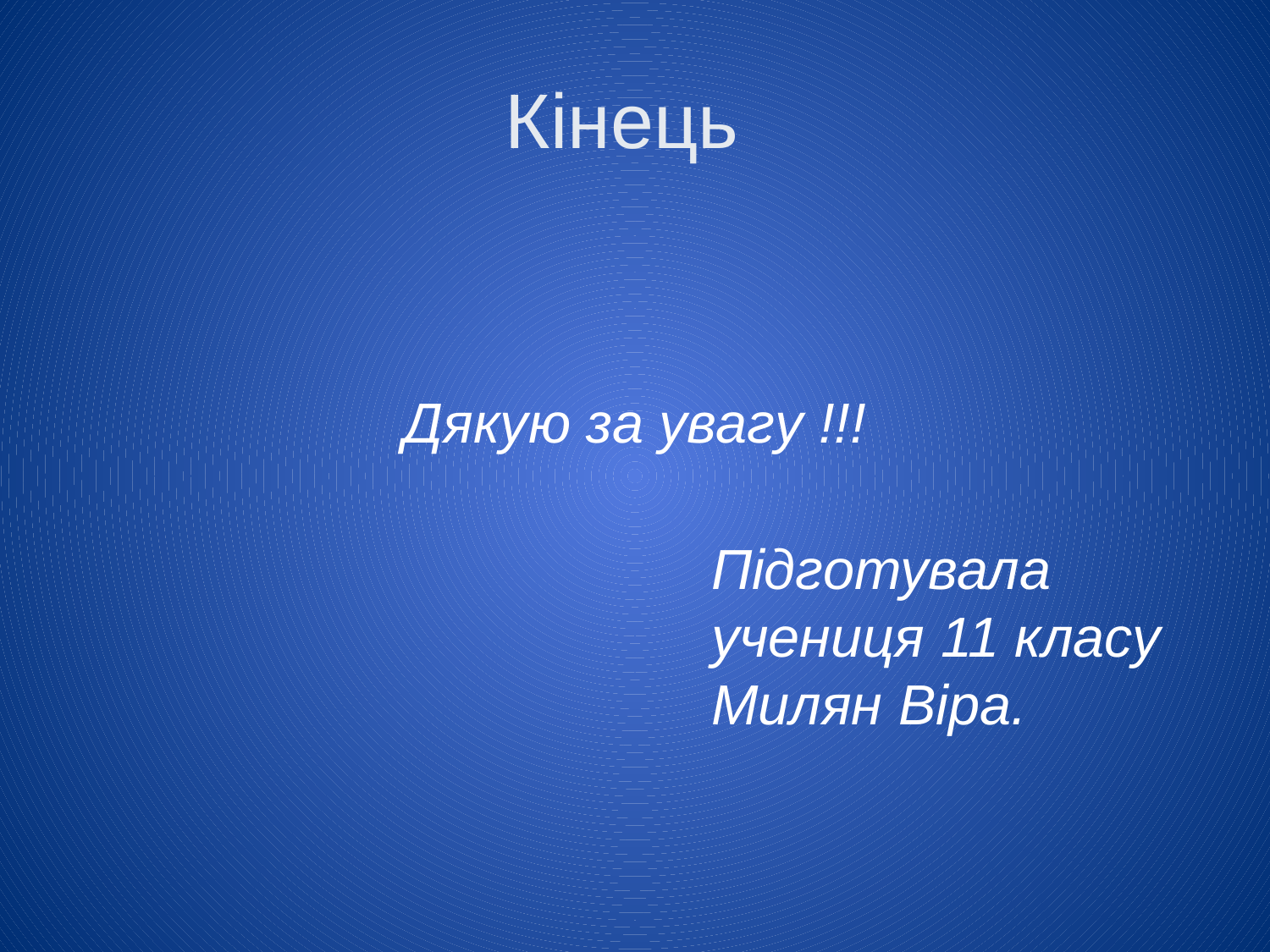

# Кінець

Дякую за увагу !!!
Підготувала учениця 11 класу  Милян Віра.